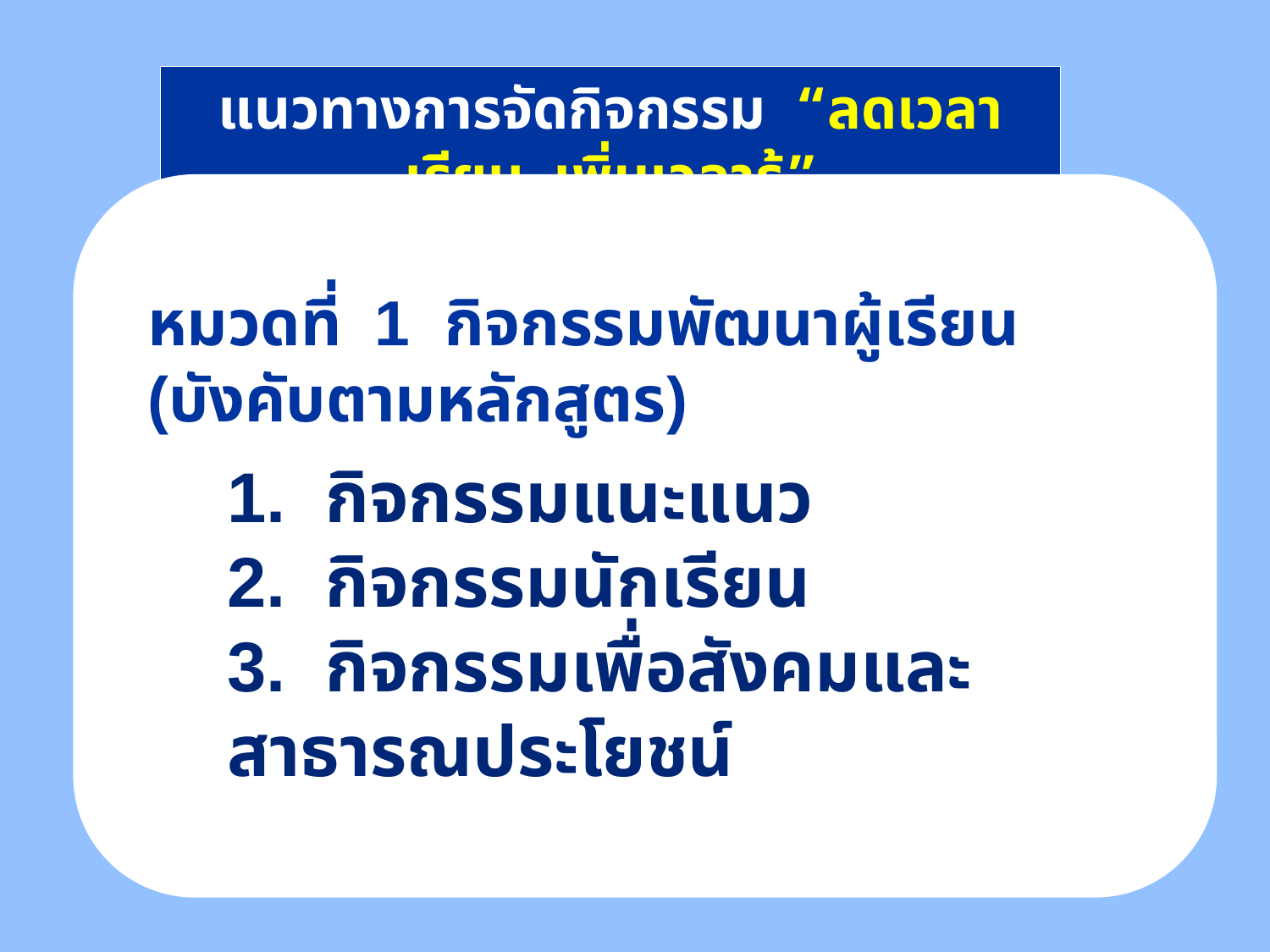

แนวทางการจัดกิจกรรม  “ลดเวลาเรียน  เพิ่มเวลารู้”

หมวดที่  1  กิจกรรมพัฒนาผู้เรียน (บังคับตามหลักสูตร)
1.  กิจกรรมแนะแนว
2.  กิจกรรมนักเรียน
3.  กิจกรรมเพื่อสังคมและสาธารณประโยชน์